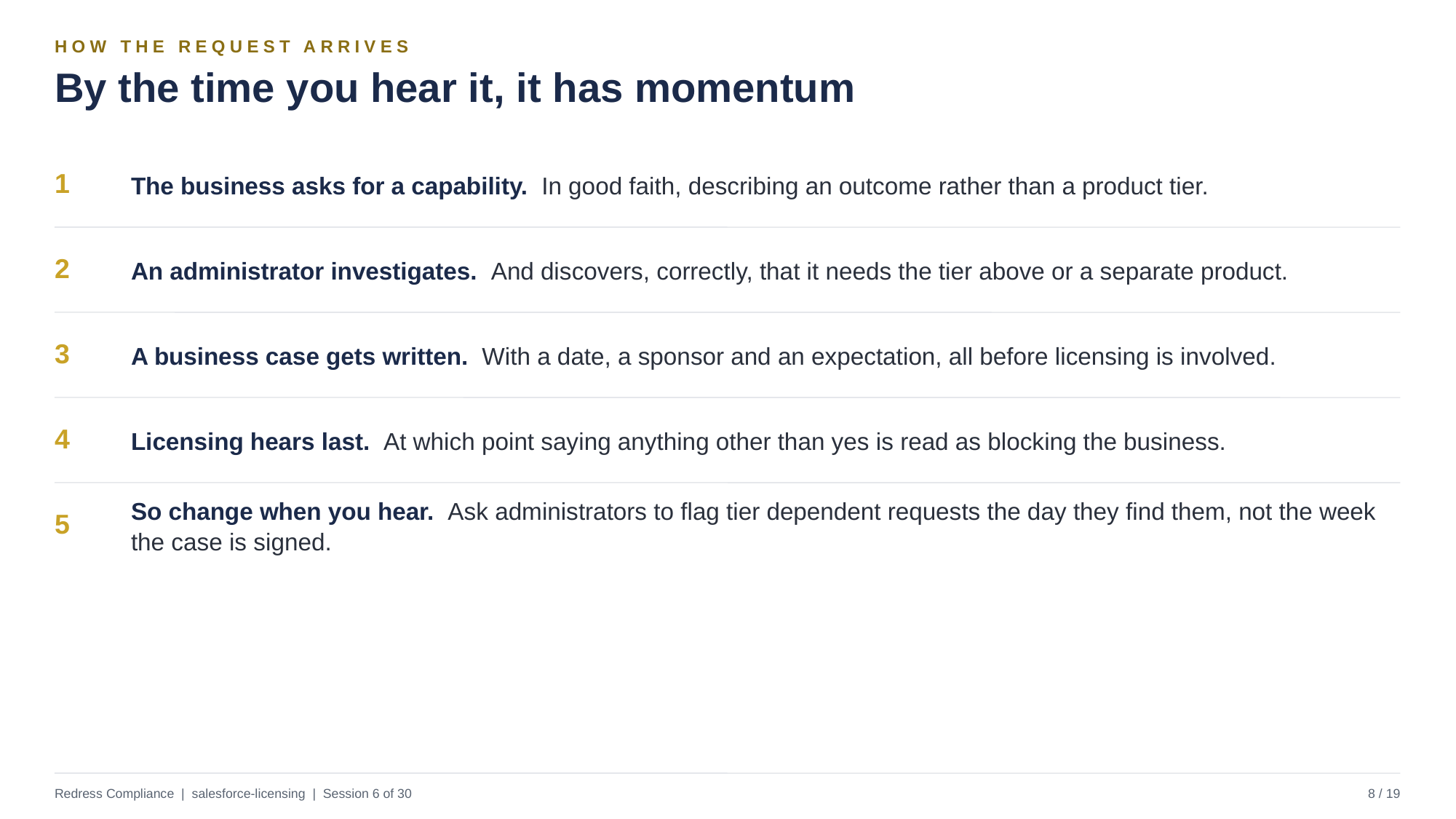

HOW THE REQUEST ARRIVES
By the time you hear it, it has momentum
The business asks for a capability.  In good faith, describing an outcome rather than a product tier.
1

An administrator investigates.  And discovers, correctly, that it needs the tier above or a separate product.
2

A business case gets written.  With a date, a sponsor and an expectation, all before licensing is involved.
3

Licensing hears last.  At which point saying anything other than yes is read as blocking the business.
4

So change when you hear.  Ask administrators to flag tier dependent requests the day they find them, not the week the case is signed.
5

Redress Compliance  |  salesforce-licensing  |  Session 6 of 30
8 / 19